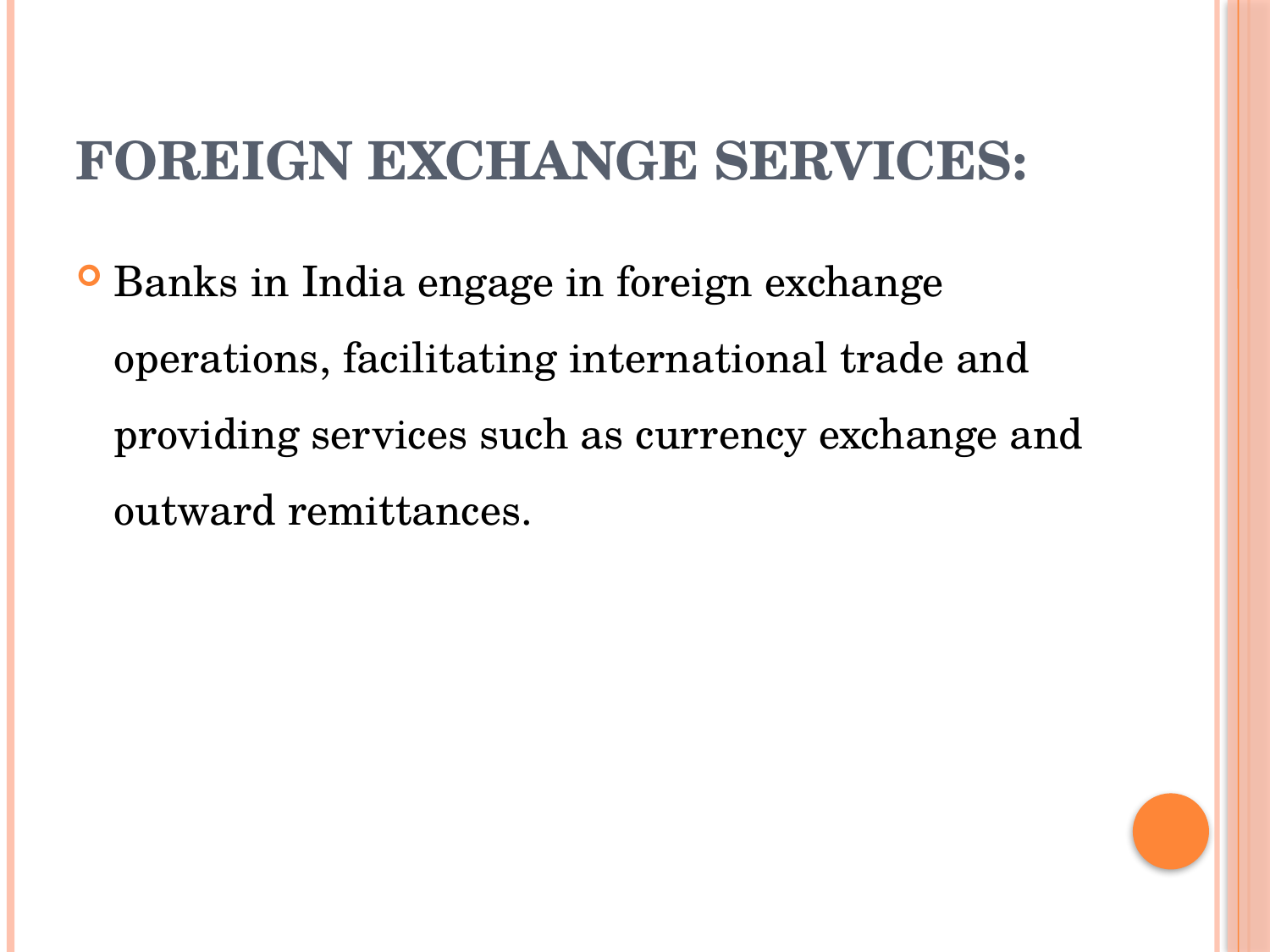

# Foreign exchange services:
Banks in India engage in foreign exchange operations, facilitating international trade and providing services such as currency exchange and outward remittances.